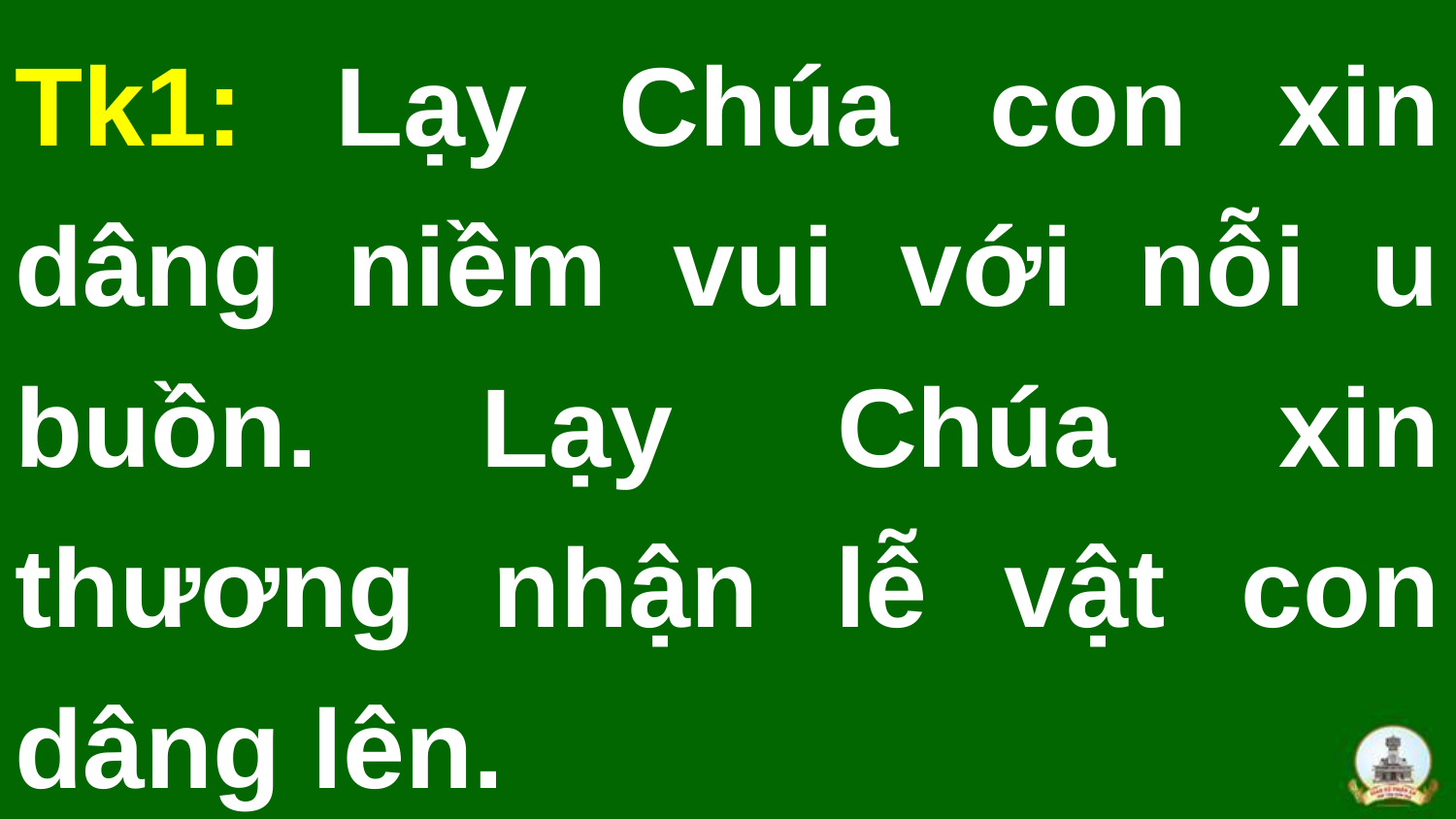

Tk1: Lạy Chúa con xin dâng niềm vui với nỗi u buồn. Lạy Chúa xin thương nhận lễ vật con dâng lên.